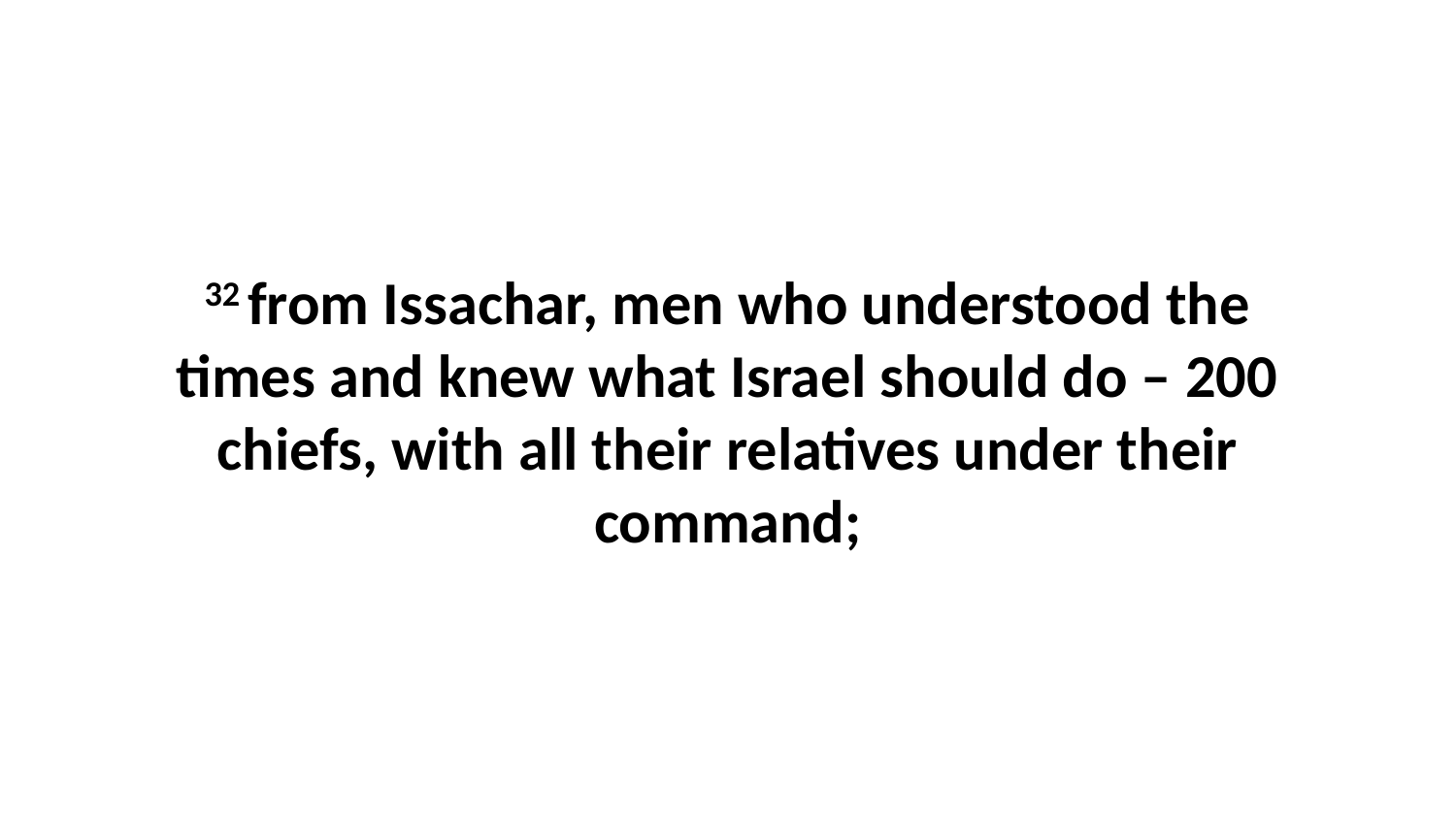

32 from Issachar, men who understood the times and knew what Israel should do – 200 chiefs, with all their relatives under their command;